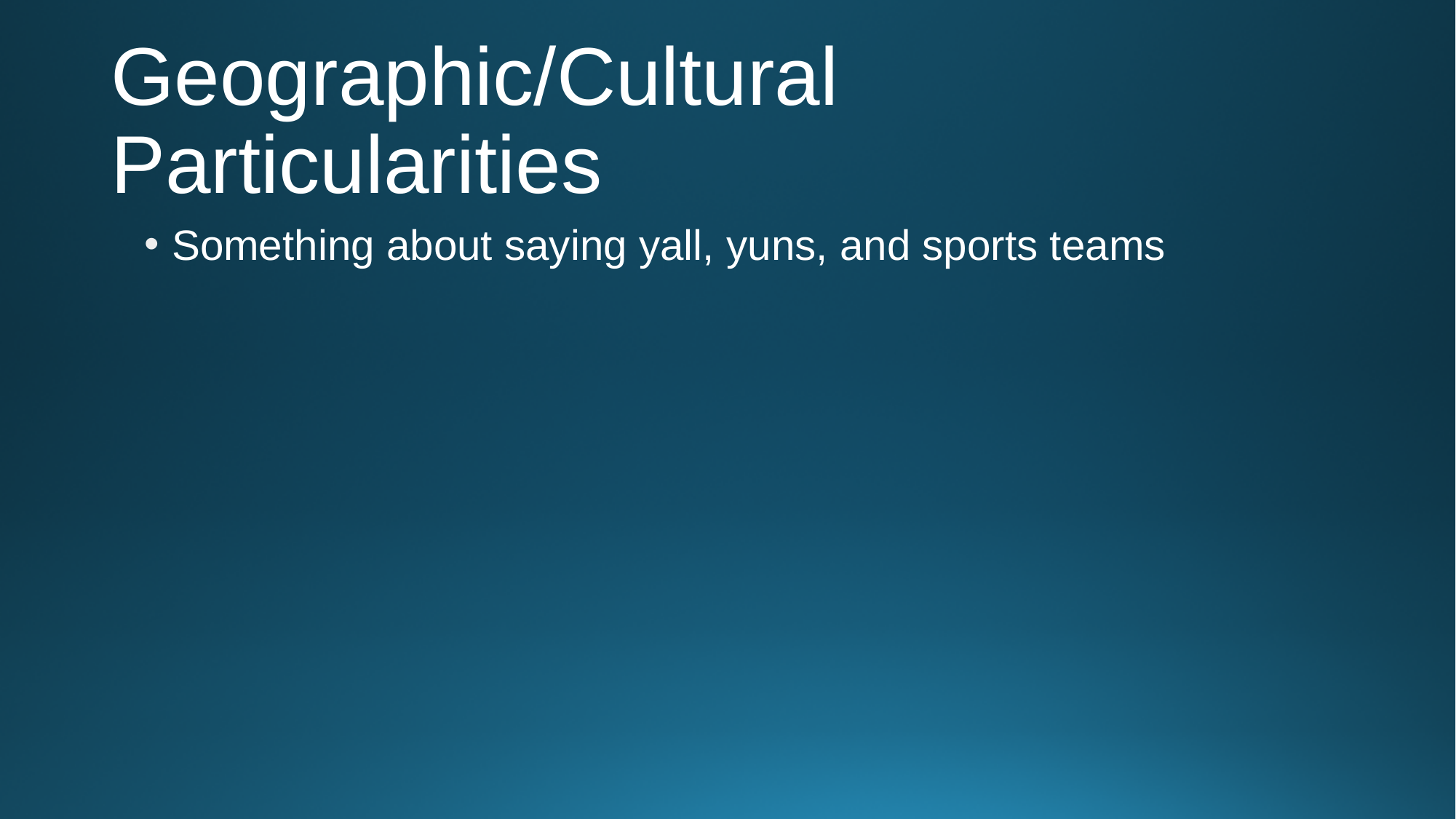

# Geographic/Cultural Particularities
Something about saying yall, yuns, and sports teams